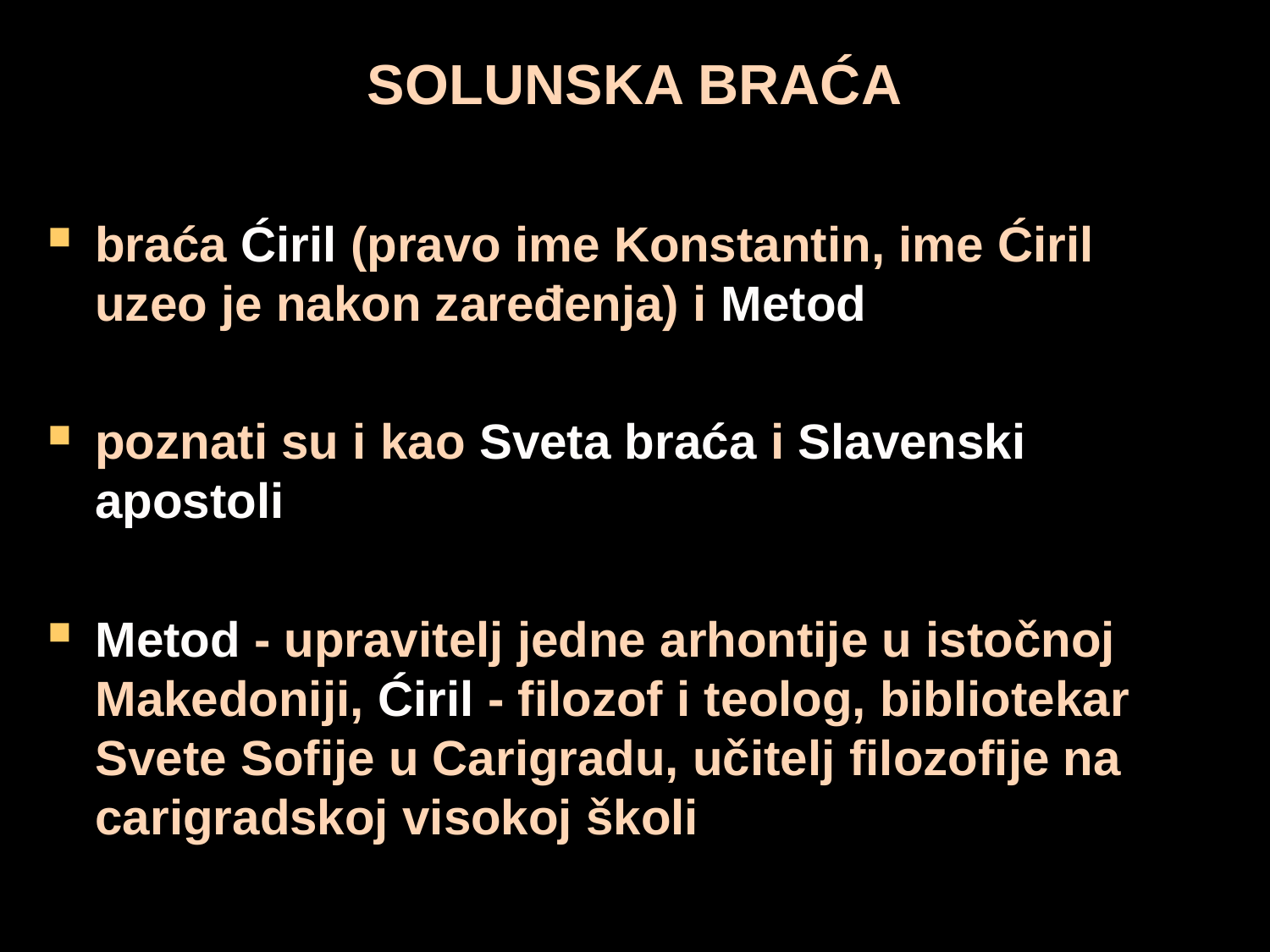

# SOLUNSKA BRAĆA
braća Ćiril (pravo ime Konstantin, ime Ćiril uzeo je nakon zaređenja) i Metod

poznati su i kao Sveta braća i Slavenski apostoli

Metod - upravitelj jedne arhontije u istočnoj Makedoniji, Ćiril - filozof i teolog, bibliotekar Svete Sofije u Carigradu, učitelj filozofije na carigradskoj visokoj školi